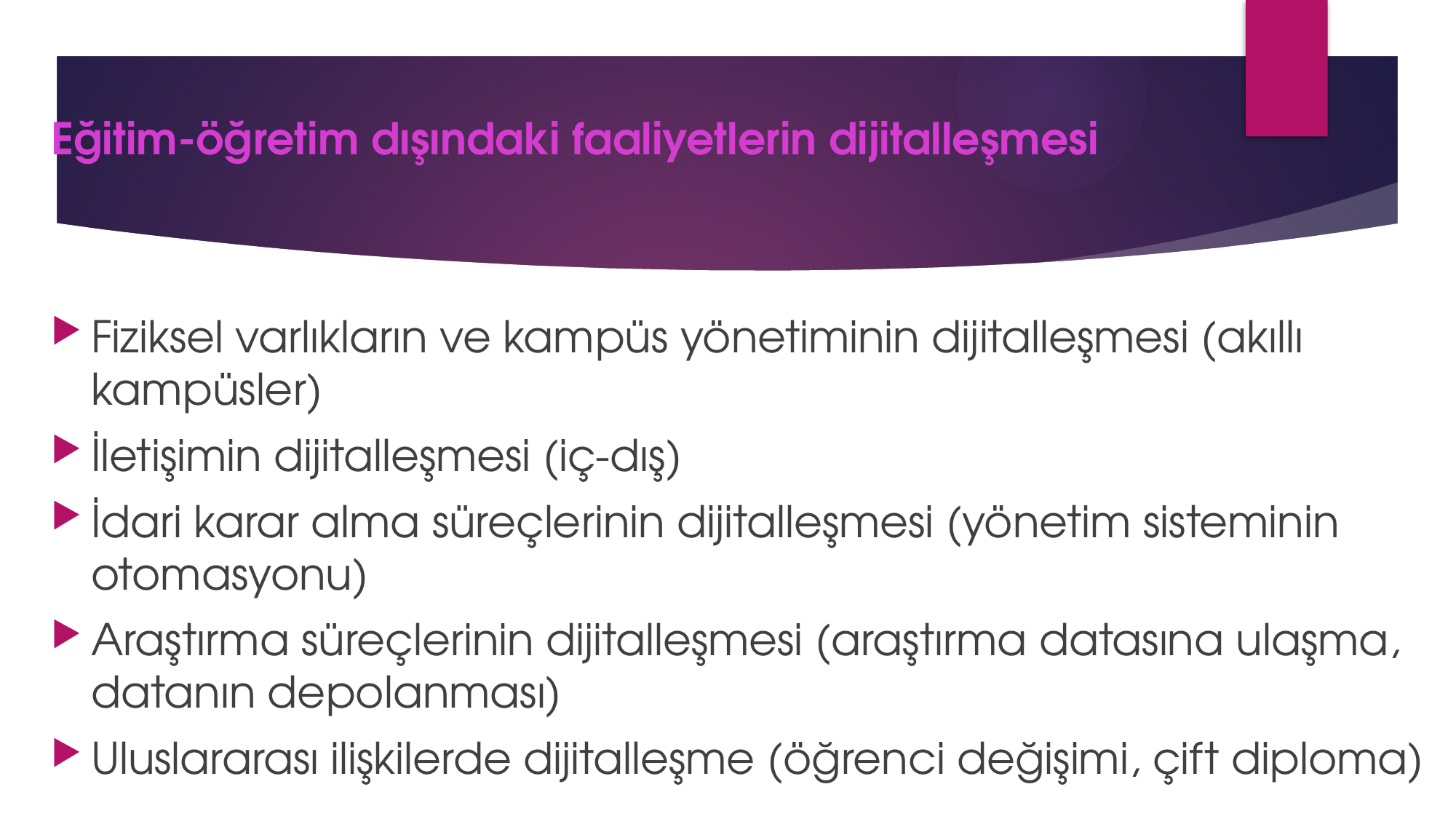

Eğitim-öğretim dışındaki faaliyetlerin dijitalleşmesi

Fiziksel varlıkların ve kampüs yönetiminin dijitalleşmesi (akıllı kampüsler)
İletişimin dijitalleşmesi (iç-dış)
İdari karar alma süreçlerinin dijitalleşmesi (yönetim sisteminin otomasyonu)
Araştırma süreçlerinin dijitalleşmesi (araştırma datasına ulaşma, datanın depolanması)
Uluslararası ilişkilerde dijitalleşme (öğrenci değişimi, çift diploma)